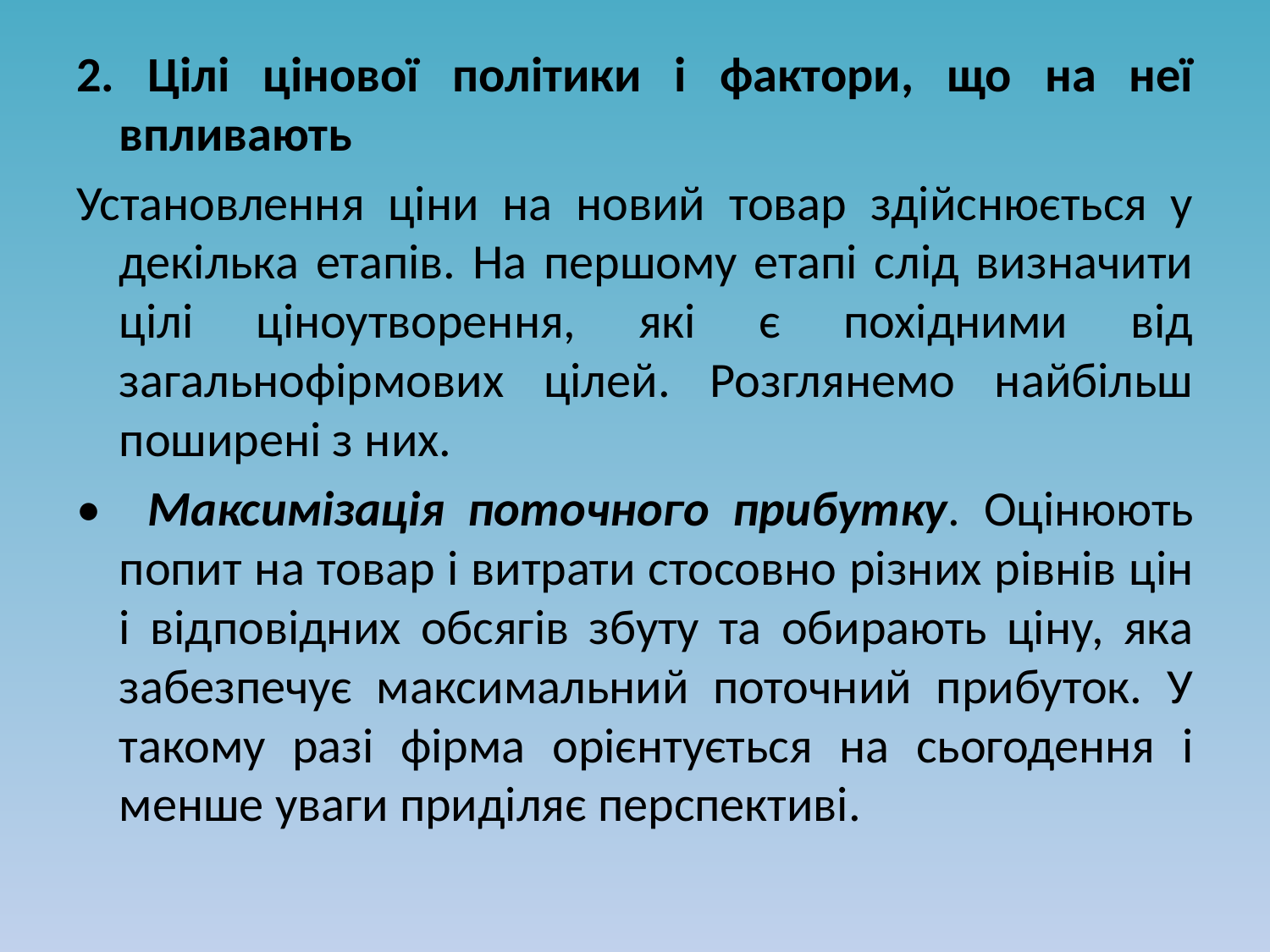

2. Цілі цінової політики і фактори, що на неї впливають
Установлення ціни на новий товар здійснюється у декілька етапів. На першому етапі слід визначити цілі ціноутворення, які є похідними від загальнофірмових цілей. Розглянемо найбільш поширені з них.
•  Максимізація поточного прибутку. Оцінюють попит на товар і витрати стосовно різних рівнів цін і відповідних обсягів збуту та обирають ціну, яка забезпечує максимальний поточний прибуток. У такому разі фірма орієнтується на сьогодення і менше уваги приділяє перспективі.